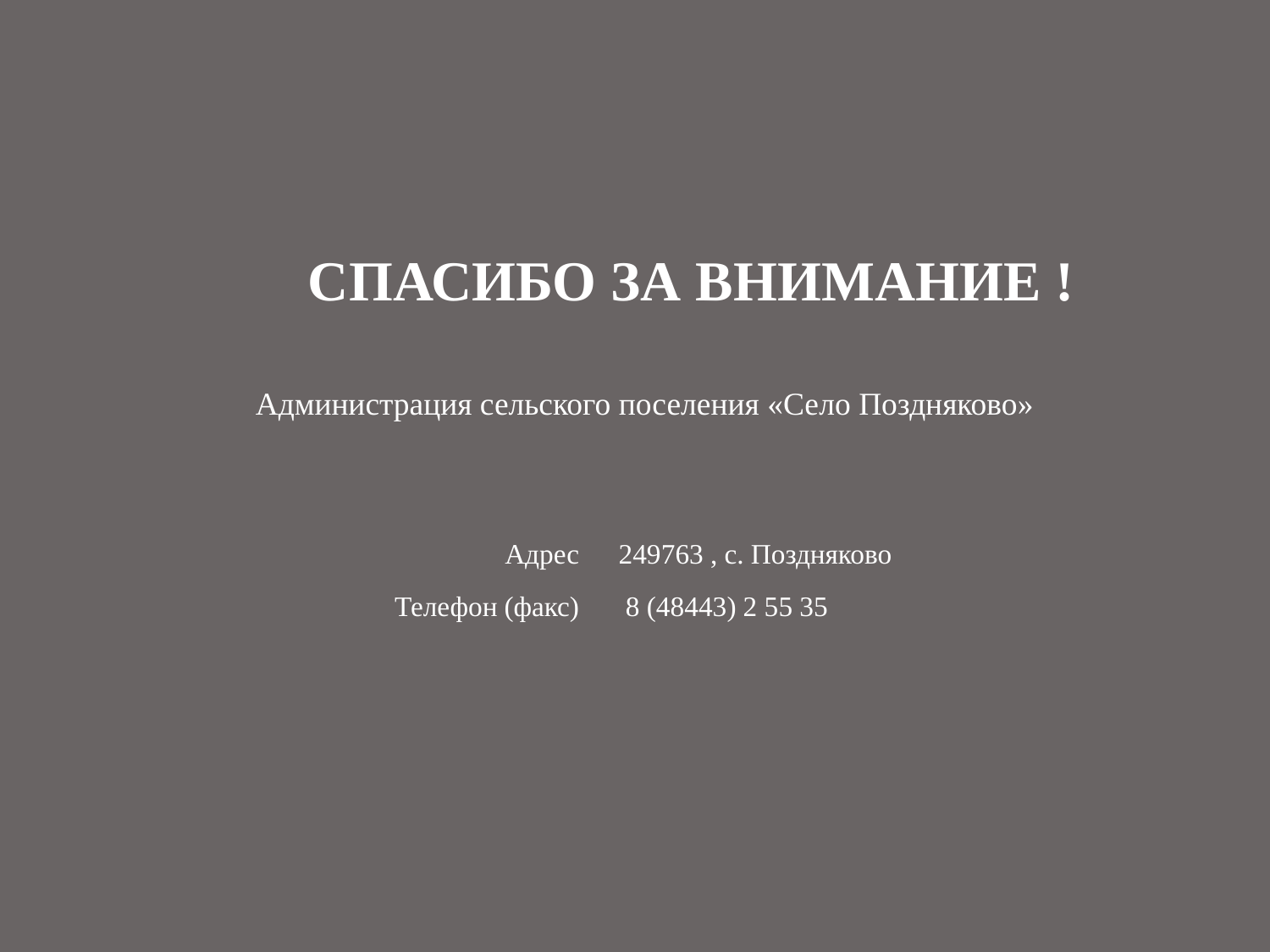

СПАСИБО ЗА ВНИМАНИЕ !
Администрация сельского поселения «Село Поздняково»
|  |  |
| --- | --- |
| Адрес | 249763 , с. Поздняково |
| Телефон (факс) | 8 (48443) 2 55 35 |
|  |  |
|  |  |
|  |  |
|  |  |